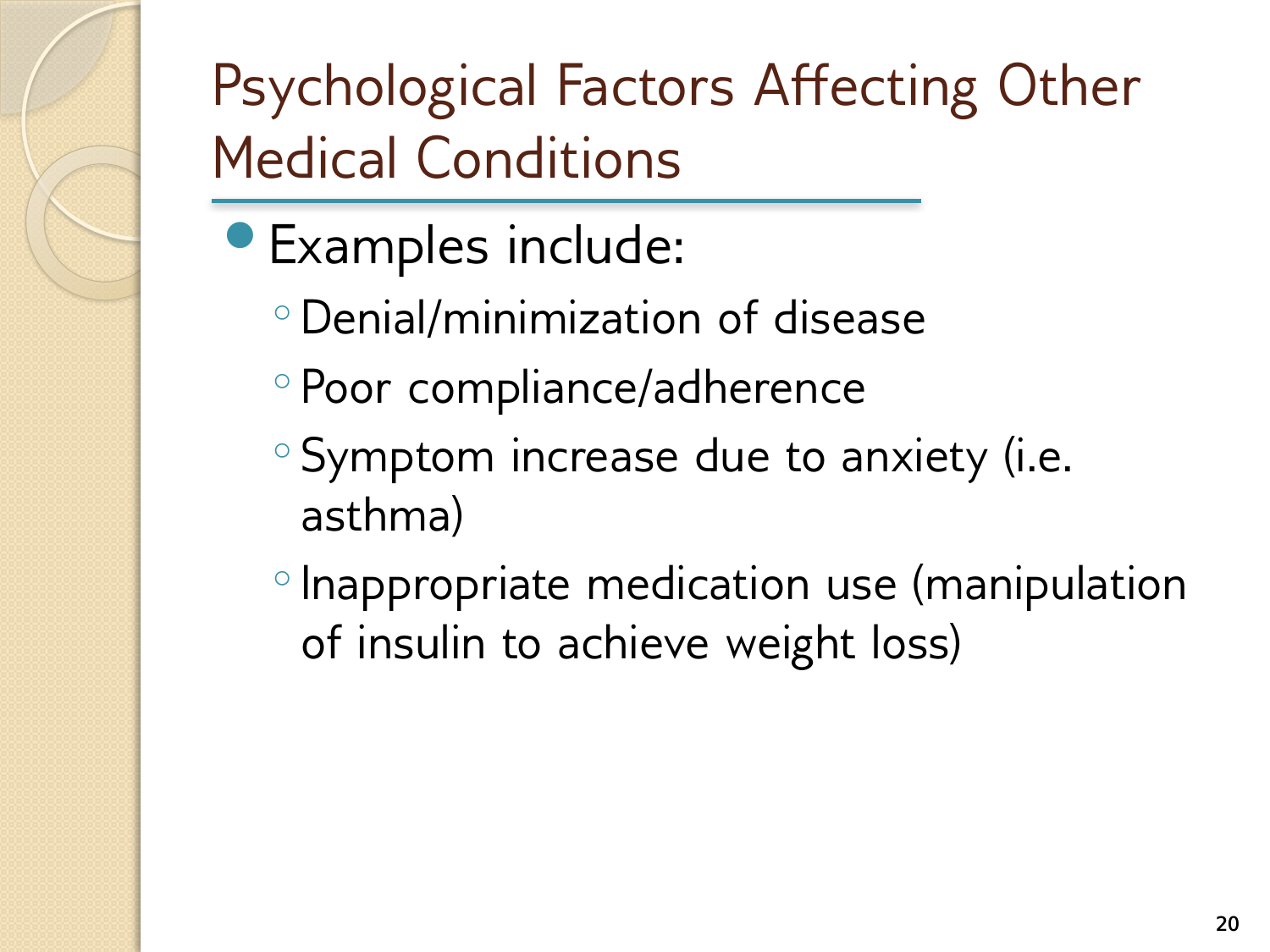

# Psychological Factors Affecting Other Medical Conditions
Examples include:
Denial/minimization of disease
Poor compliance/adherence
Symptom increase due to anxiety (i.e. asthma)
Inappropriate medication use (manipulation of insulin to achieve weight loss)
20